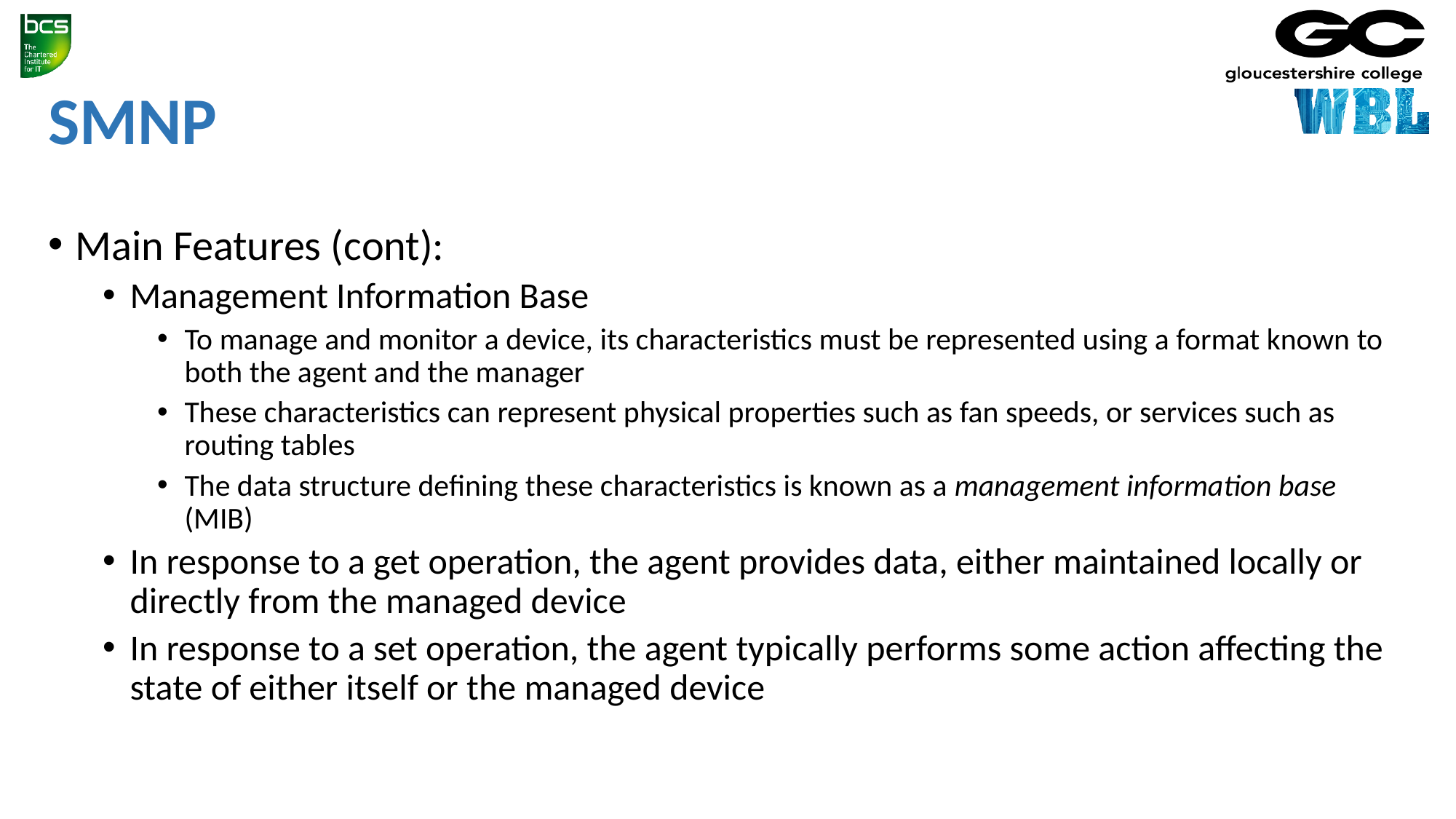

SMNP
Main Features (cont):
Management Information Base
To manage and monitor a device, its characteristics must be represented using a format known to both the agent and the manager
These characteristics can represent physical properties such as fan speeds, or services such as routing tables
The data structure defining these characteristics is known as a management information base (MIB)
In response to a get operation, the agent provides data, either maintained locally or directly from the managed device
In response to a set operation, the agent typically performs some action affecting the state of either itself or the managed device